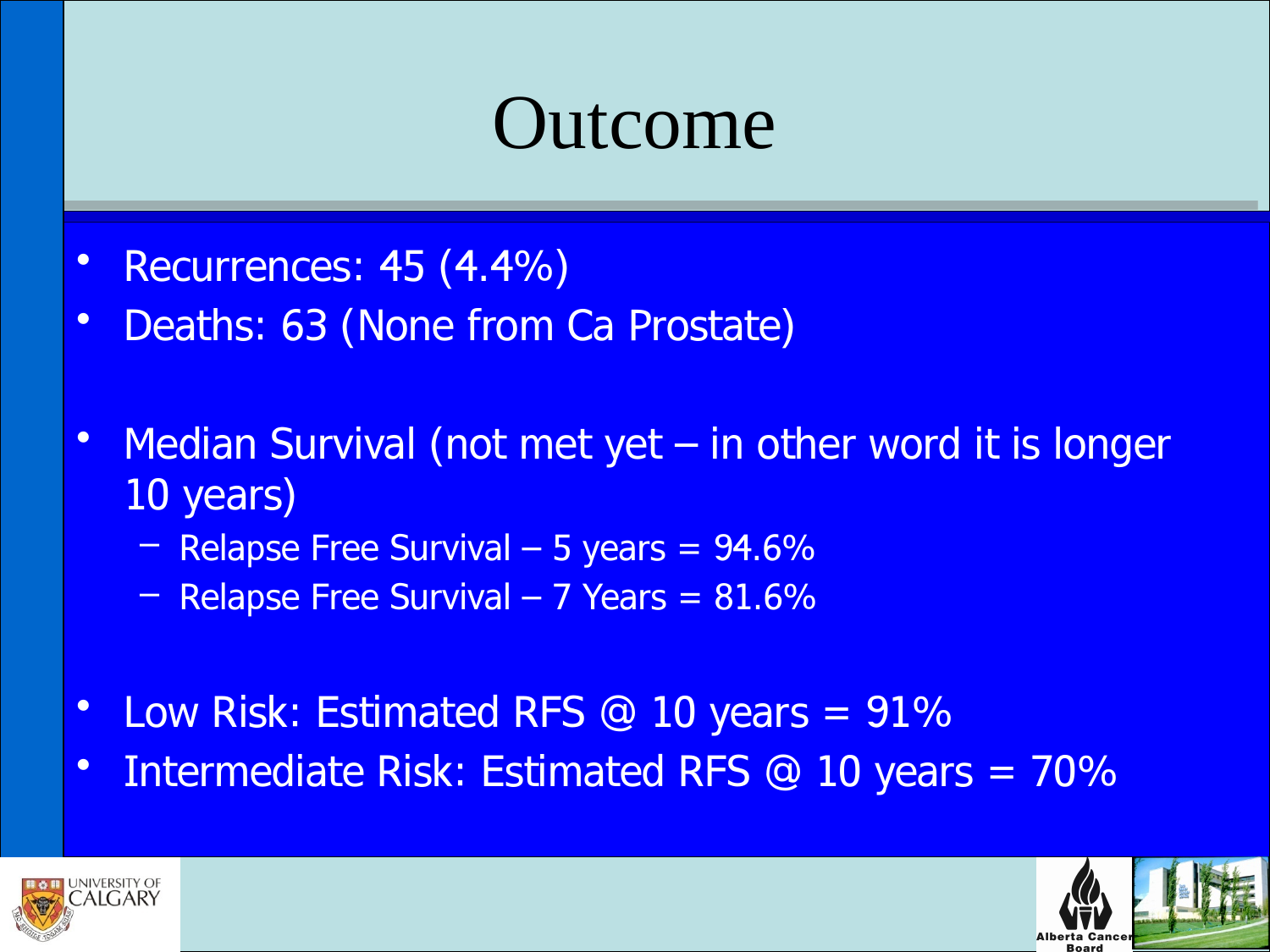

# Outcome
Recurrences: 45 (4.4%)
Deaths: 63 (None from Ca Prostate)

Median Survival (not met yet – in other word it is longer 10 years)
Relapse Free Survival – 5 years = 94.6%
Relapse Free Survival – 7 Years = 81.6%

Low Risk: Estimated RFS @ 10 years = 91%
Intermediate Risk: Estimated RFS @ 10 years = 70%